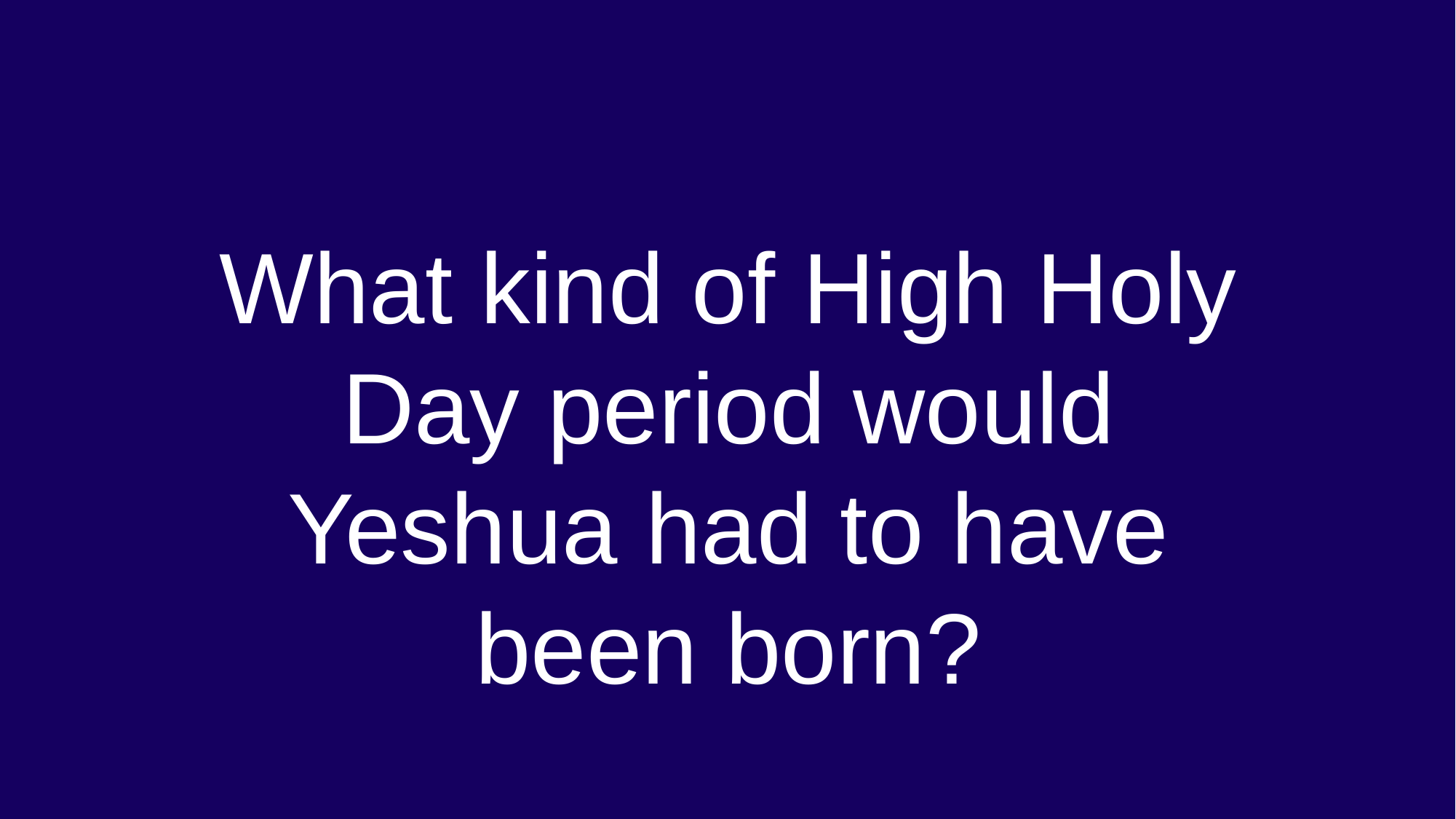

What kind of High Holy Day period would Yeshua had to have been born?